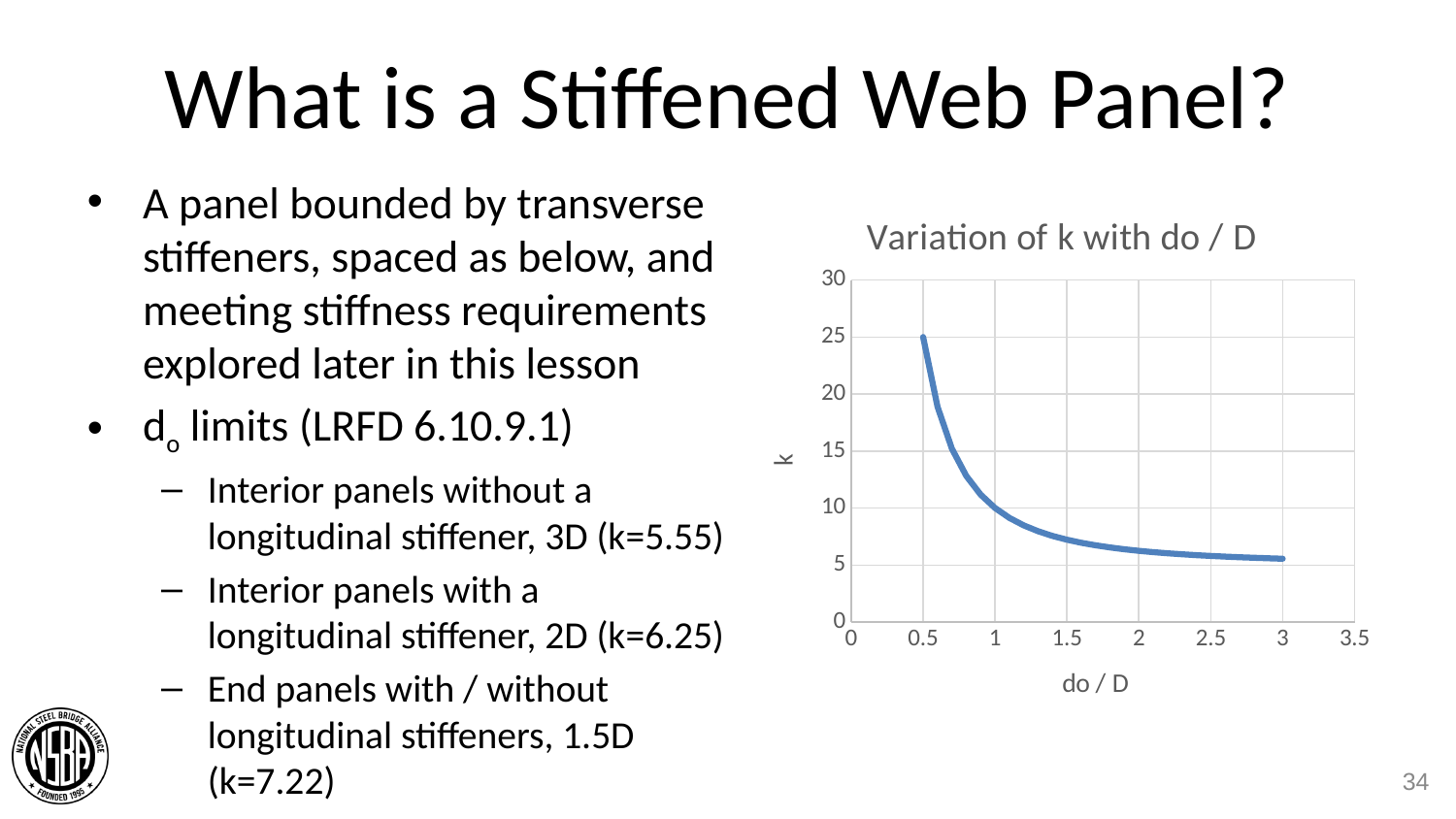

# What is a Stiffened Web Panel?
A panel bounded by transverse stiffeners, spaced as below, and meeting stiffness requirements explored later in this lesson
do limits (LRFD 6.10.9.1)
Interior panels without a longitudinal stiffener, 3D (k=5.55)
Interior panels with a longitudinal stiffener, 2D (k=6.25)
End panels with / without longitudinal stiffeners, 1.5D (k=7.22)

### Chart: Variation of k with do / D

| Category | Y-Values |
|---|---|
34